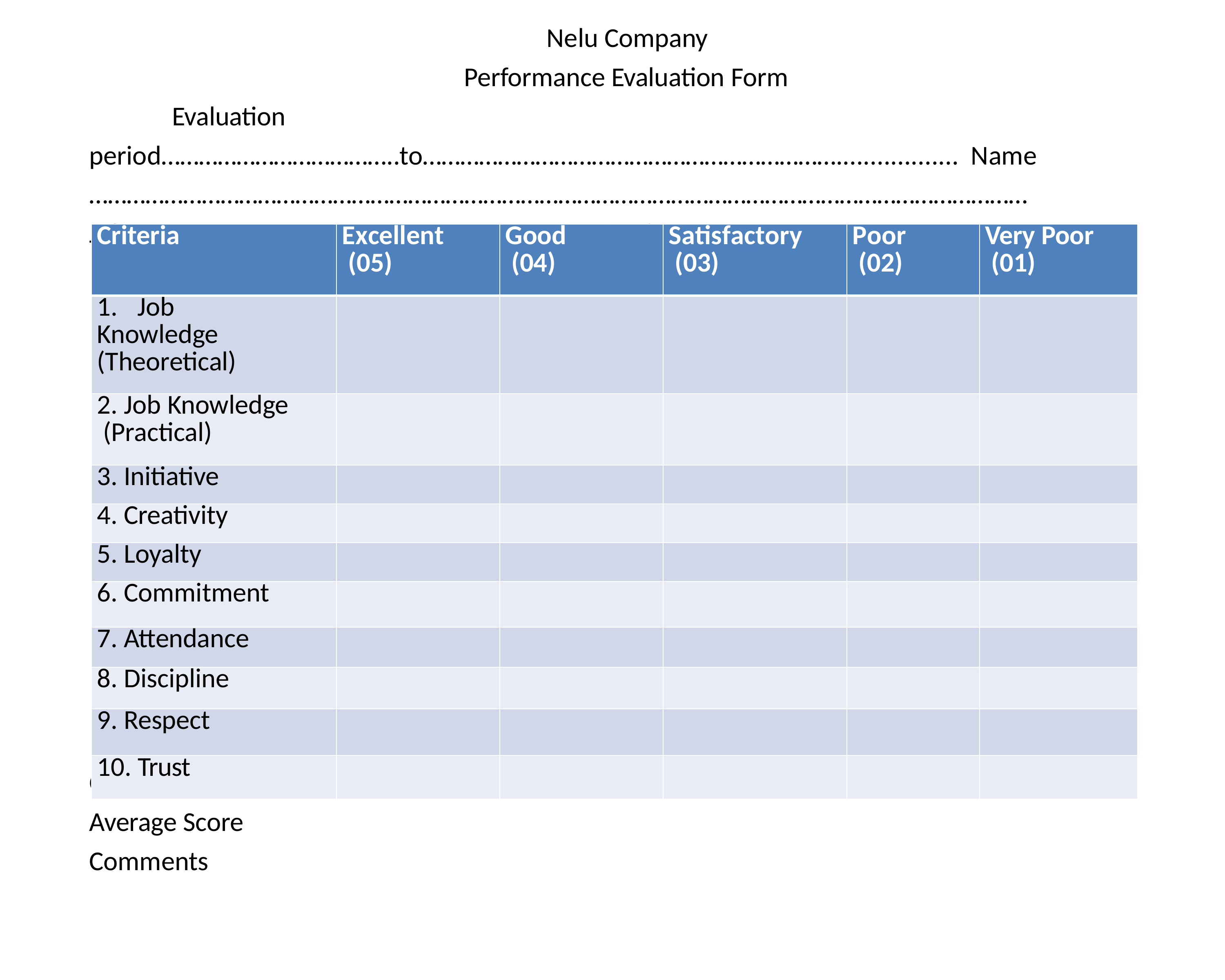

Nelu Company  Performance Evaluation Form
Evaluation period………………………………..to…………………………………………………………..................  Name ……………………………………………………………………………………………………………………………………  Job……………………………………………………………Section/Department……………………………………………
| Criteria | Excellent (05) | Good (04) | Satisfactory (03) | Poor (02) | Very Poor (01) |
| --- | --- | --- | --- | --- | --- |
| 1. Job Knowledge (Theoretical) |  |  |  |  |  |
| 2. Job Knowledge (Practical) |  |  |  |  |  |
| 3. Initiative |  |  |  |  |  |
| 4. Creativity |  |  |  |  |  |
| 5. Loyalty |  |  |  |  |  |
| 6. Commitment |  |  |  |  |  |
| 7. Attendance |  |  |  |  |  |
| 8. Discipline |  |  |  |  |  |
| 9. Respect |  |  |  |  |  |
| 10. Trust |  |  |  |  |  |
Overall Score
Average Score
Comments